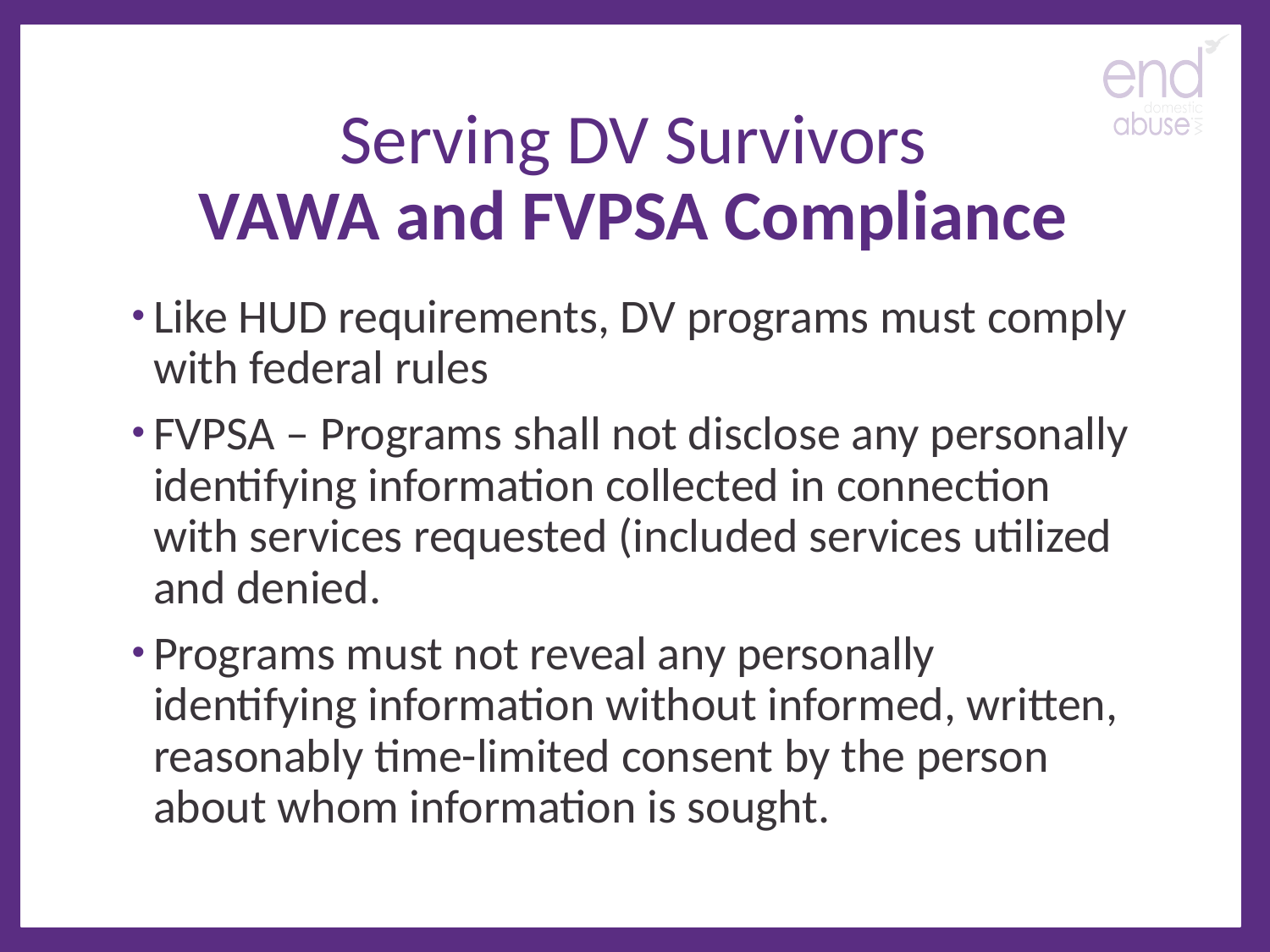

# Serving DV Survivors VAWA and FVPSA Compliance
Like HUD requirements, DV programs must comply with federal rules
FVPSA – Programs shall not disclose any personally identifying information collected in connection with services requested (included services utilized and denied.
Programs must not reveal any personally identifying information without informed, written, reasonably time-limited consent by the person about whom information is sought.